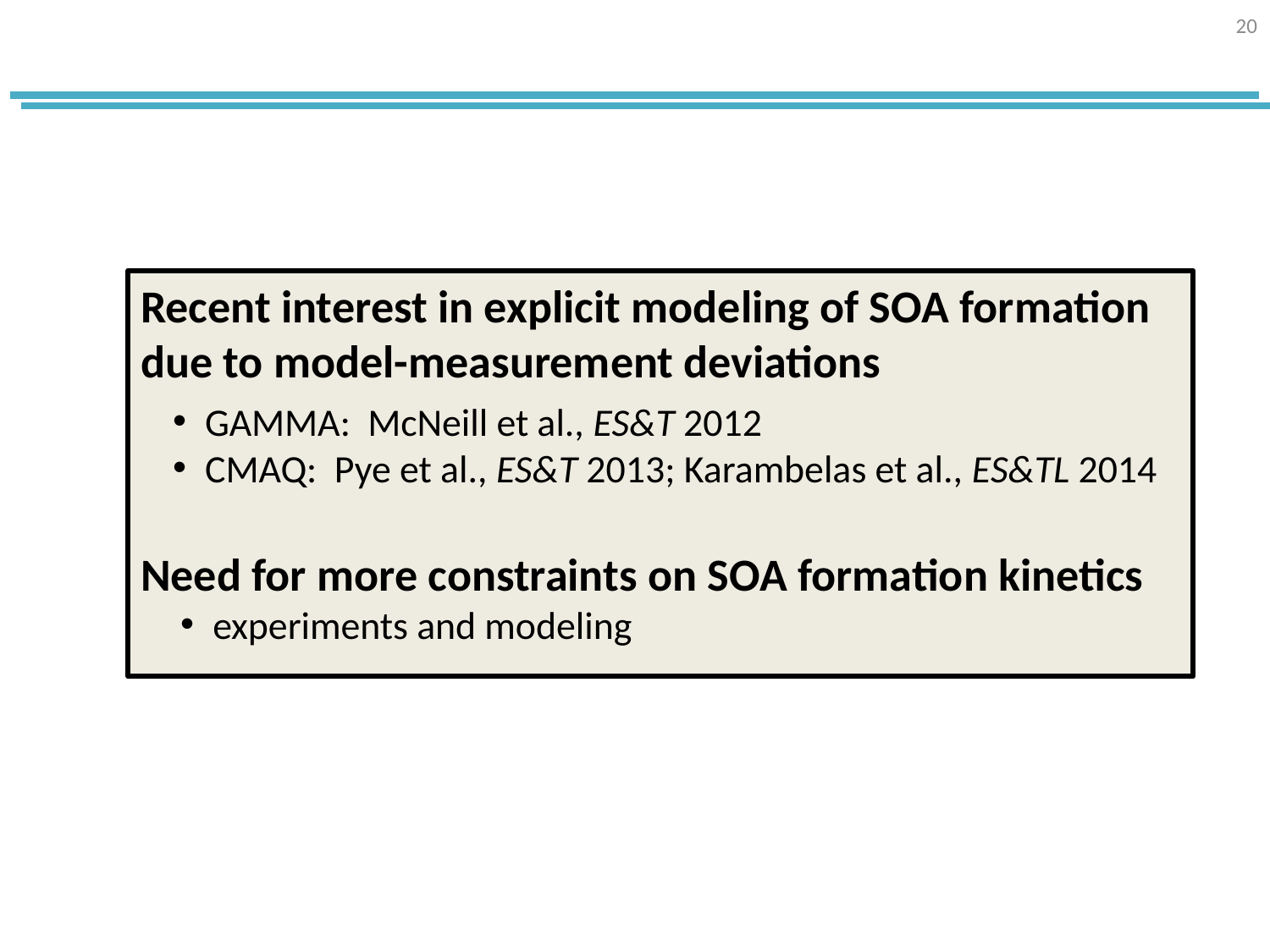

#
20
Recent interest in explicit modeling of SOA formation due to model-measurement deviations

GAMMA:  McNeill et al., ES&T 2012
CMAQ:  Pye et al., ES&T 2013; Karambelas et al., ES&TL 2014

Need for more constraints on SOA formation kinetics
experiments and modeling